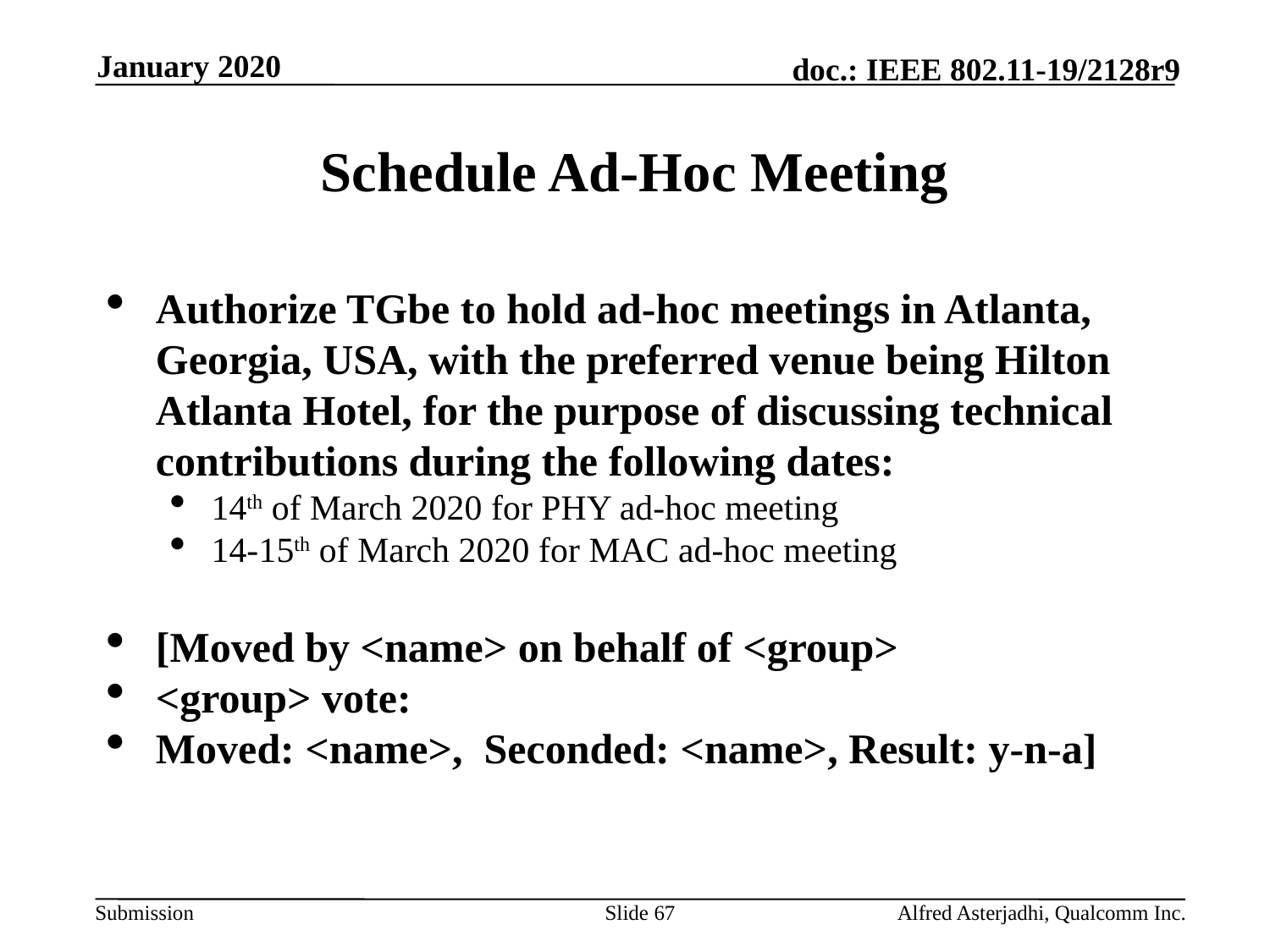

January 2020
# Schedule Ad-Hoc Meeting
Authorize TGbe to hold ad-hoc meetings in Atlanta, Georgia, USA, with the preferred venue being Hilton Atlanta Hotel, for the purpose of discussing technical contributions during the following dates:
14th of March 2020 for PHY ad-hoc meeting
14-15th of March 2020 for MAC ad-hoc meeting

[Moved by <name> on behalf of <group>
<group> vote:
Moved: <name>,  Seconded: <name>, Result: y-n-a]

Slide 67
Alfred Asterjadhi, Qualcomm Inc.